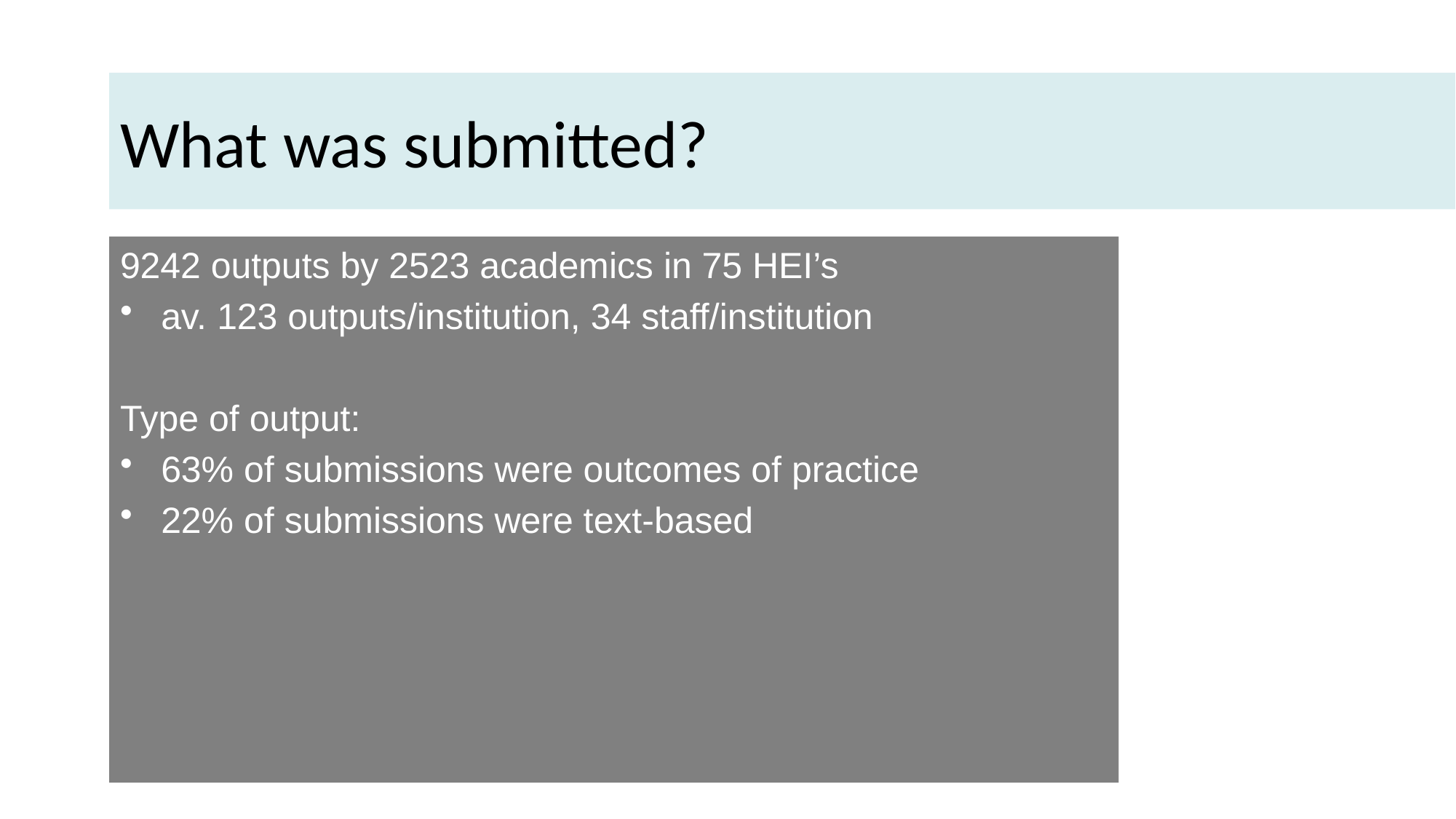

# What was submitted?
9242 outputs by 2523 academics in 75 HEI’s
av. 123 outputs/institution, 34 staff/institution

Type of output:
63% of submissions were outcomes of practice
22% of submissions were text-based